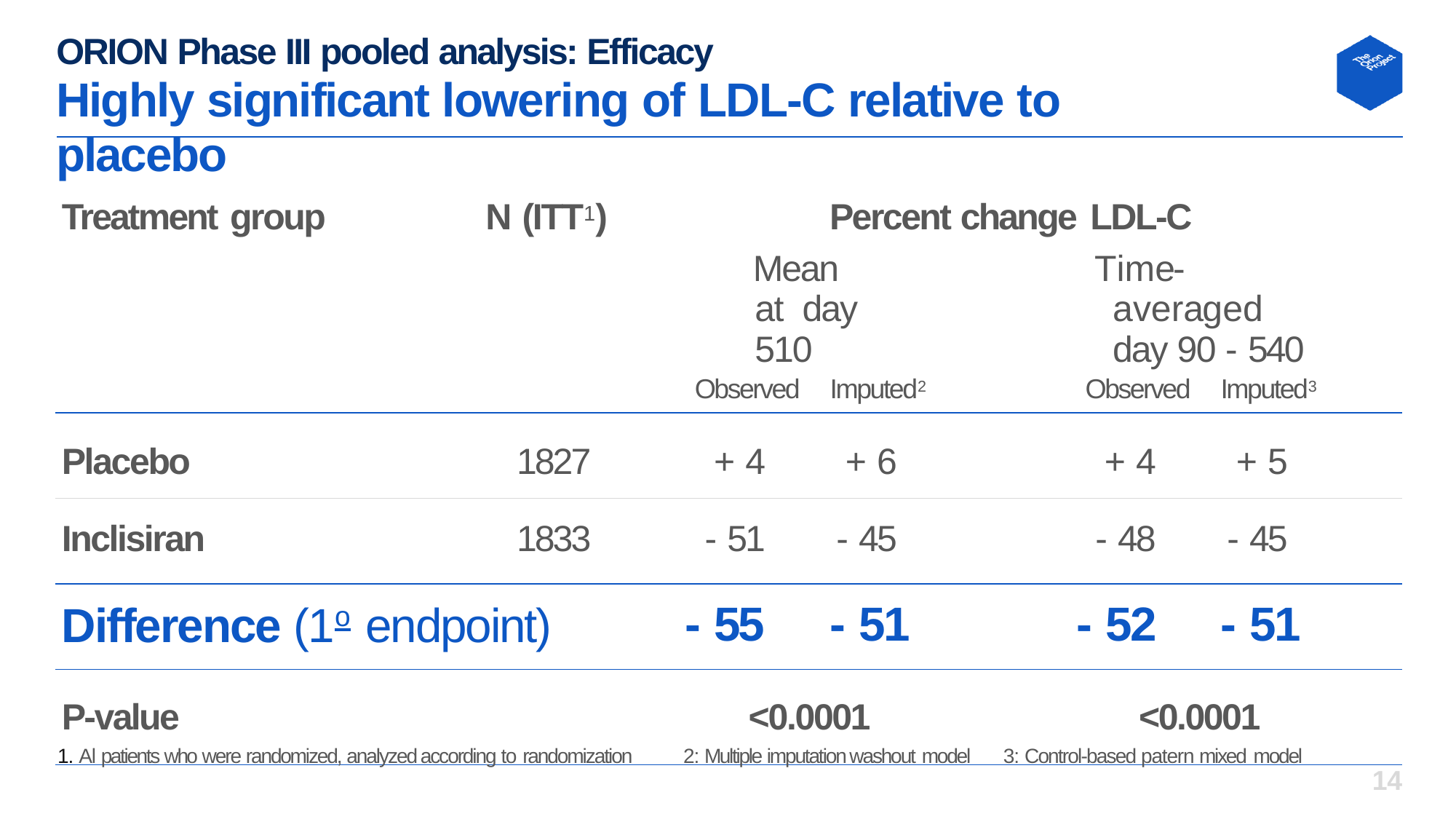

# ORION Phase III pooled analysis: Efficacy
Highly significant lowering of LDL-C relative to placebo

| Treatment group | N (ITT1) |  | Percent change LDL-C |  |  |
| --- | --- | --- | --- | --- | --- |
|  |  | Mean at day 510 |  | Time-averaged day 90 - 540 |  |
|  |  | Observed | Imputed2 | Observed | Imputed3 |
| Placebo | 1827 | + 4 | + 6 | + 4 | + 5 |
| Inclisiran | 1833 | - 51 | - 45 | - 48 | - 45 |
| Difference (1o endpoint) |  | - 55 | - 51 | - 52 | - 51 |
| P-value |  | <0.0001 |  | <0.0001 |  |
1. Al patients who were randomized, analyzed according to randomization
2: Multiple imputation washout model
3: Control-based patern mixed model
14